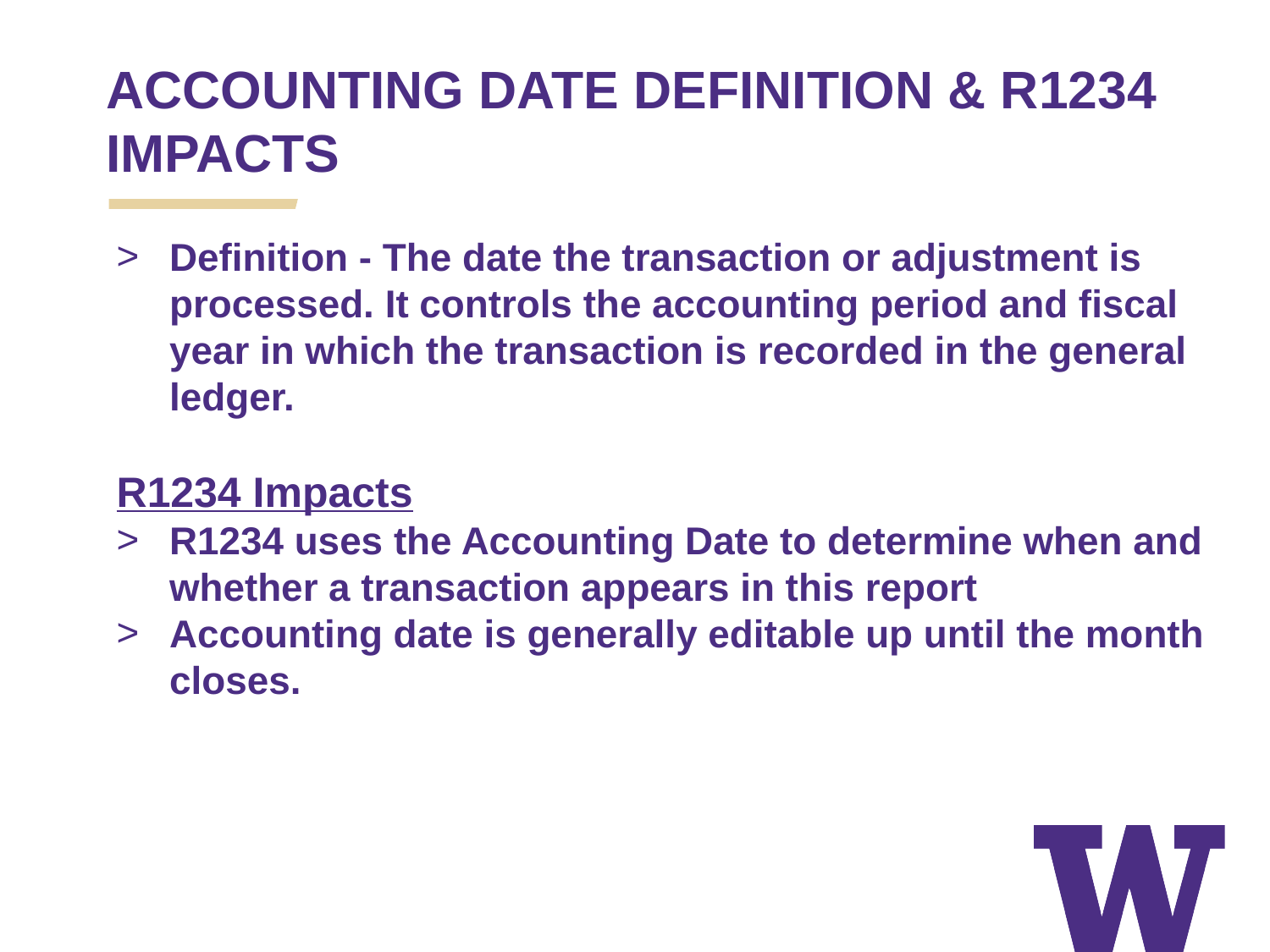

# ACCOUNTING DATE DEFINITION & R1234 IMPACTS
Definition - The date the transaction or adjustment is processed. It controls the accounting period and fiscal year in which the transaction is recorded in the general ledger.

R1234 Impacts
R1234 uses the Accounting Date to determine when and whether a transaction appears in this report
Accounting date is generally editable up until the month closes.